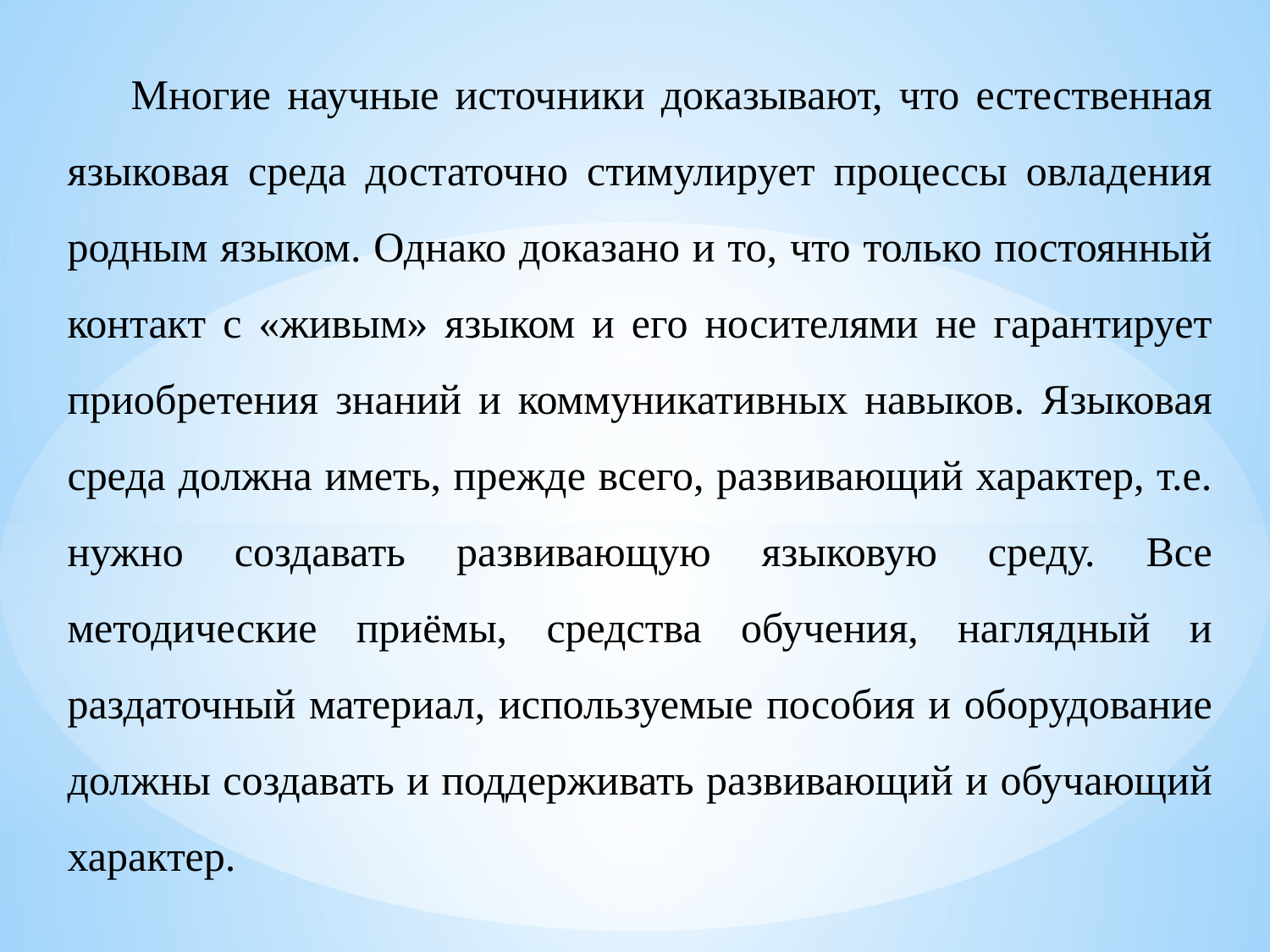

Многие научные источники доказывают, что естественная языковая среда достаточно стимулирует процессы овладения родным языком. Однако доказано и то, что только постоянный контакт с «живым» языком и его носителями не гарантирует приобретения знаний и коммуникативных навыков. Языковая среда должна иметь, прежде всего, развивающий характер, т.е. нужно создавать развивающую языковую среду. Все методические приёмы, средства обучения, наглядный и раздаточный материал, используемые пособия и оборудование должны создавать и поддерживать развивающий и обучающий характер.